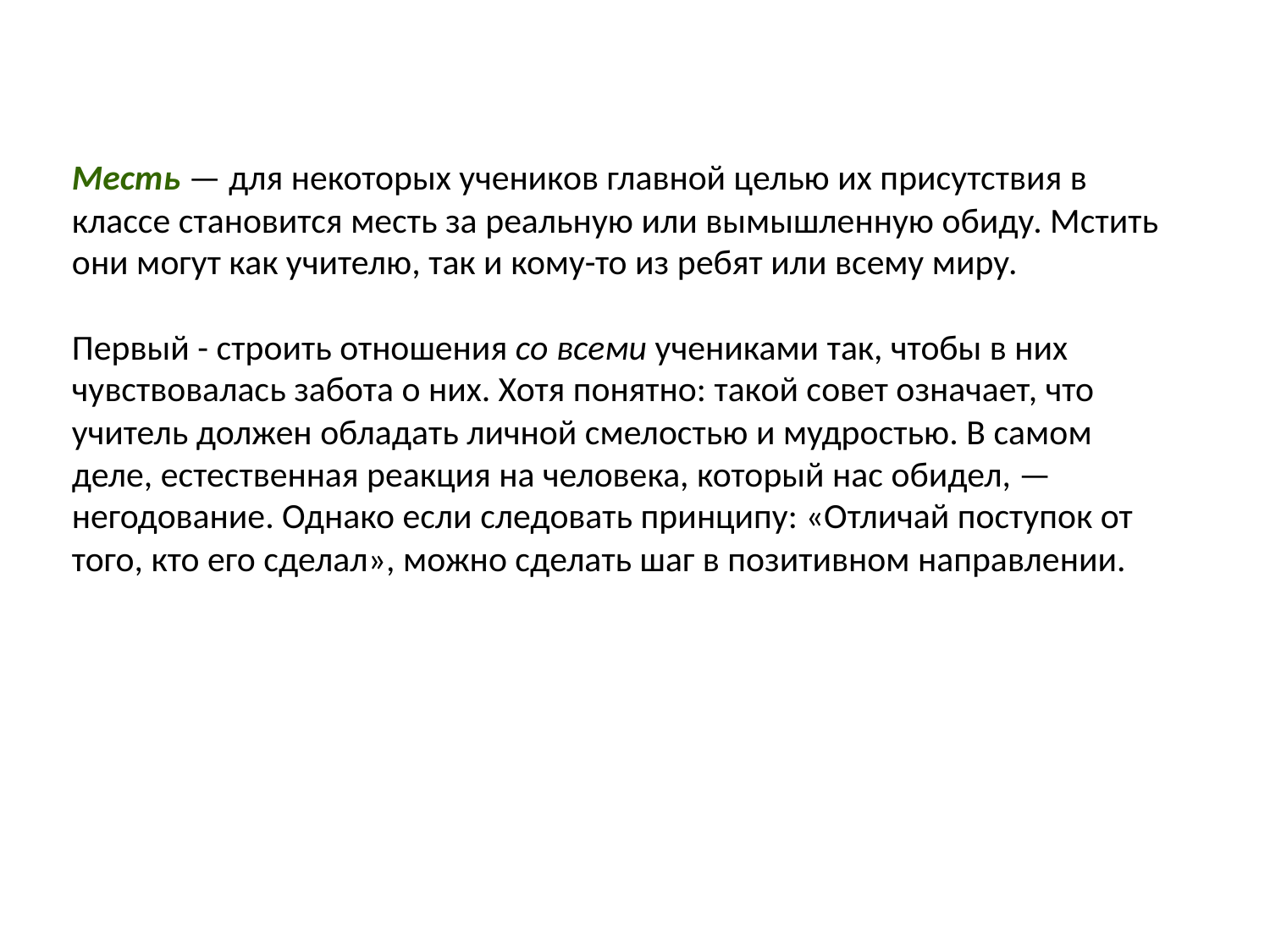

Месть — для некоторых учеников главной целью их присутствия в классе становится месть за реальную или вымышленную обиду. Мстить они могут как учителю, так и кому-то из ребят или всему миру.

Первый - строить отношения со всеми учениками так, чтобы в них чувствовалась забота о них. Хотя понятно: такой совет означает, что учитель должен обладать личной смелостью и мудростью. В самом деле, естественная реакция на человека, который нас обидел, — негодование. Однако если следовать принципу: «Отличай поступок от того, кто его сделал», можно сделать шаг в позитивном направлении.